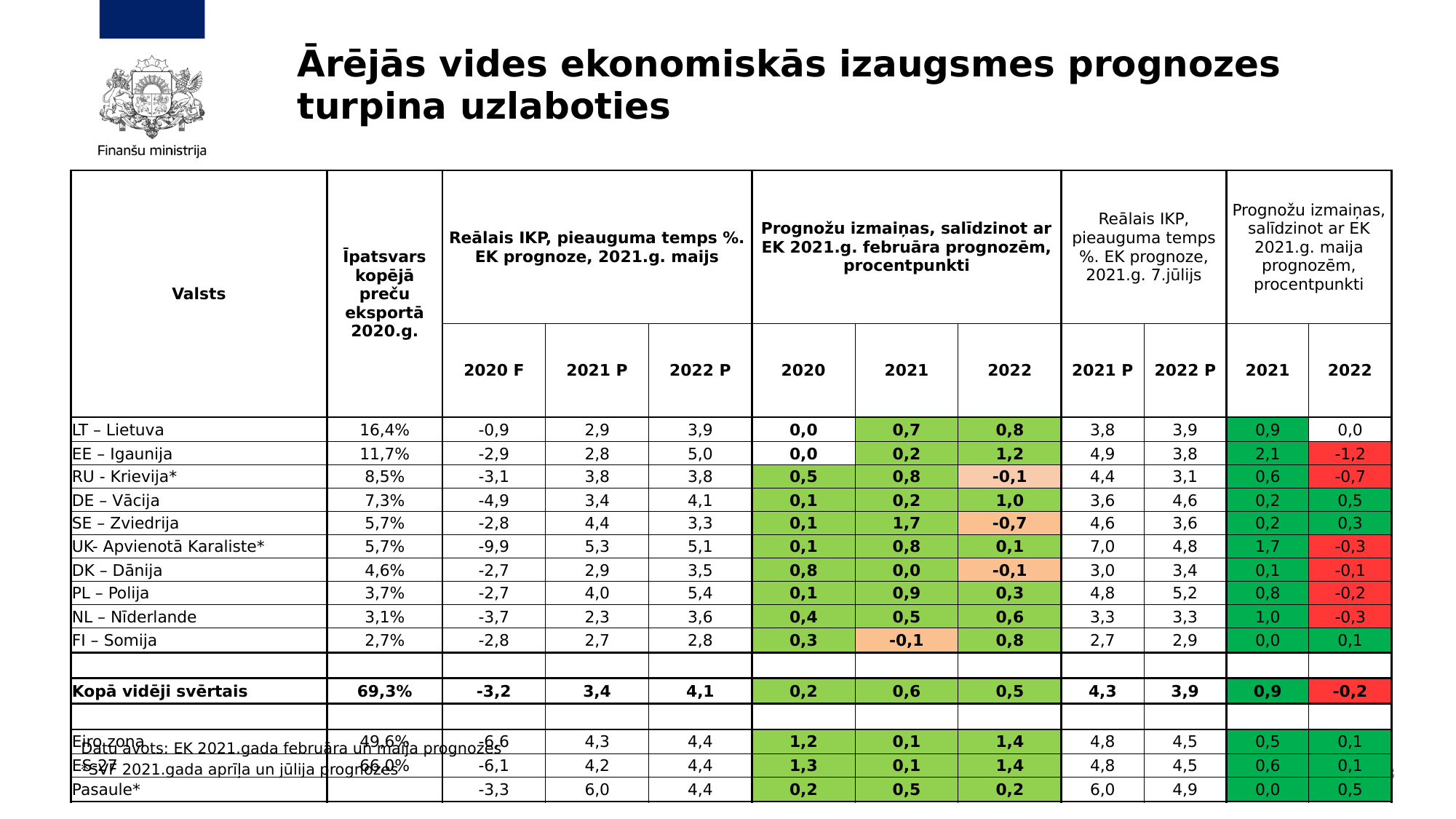

# Ārējās vides ekonomiskās izaugsmes prognozes turpina uzlaboties
| Valsts | Īpatsvars kopējā preču eksportā 2020.g. | Reālais IKP, pieauguma temps %. EK prognoze, 2021.g. maijs |  |  | Prognožu izmaiņas, salīdzinot ar EK 2021.g. februāra prognozēm, procentpunkti |  |  | Reālais IKP, pieauguma temps %. EK prognoze, 2021.g. 7.jūlijs |  | Prognožu izmaiņas, salīdzinot ar EK 2021.g. maija prognozēm, procentpunkti |  |
| --- | --- | --- | --- | --- | --- | --- | --- | --- | --- | --- | --- |
|  |  | 2020 F | 2021 P | 2022 P | 2020 | 2021 | 2022 | 2021 P | 2022 P | 2021 | 2022 |
| LT – Lietuva | 16,4% | -0,9 | 2,9 | 3,9 | 0,0 | 0,7 | 0,8 | 3,8 | 3,9 | 0,9 | 0,0 |
| EE – Igaunija | 11,7% | -2,9 | 2,8 | 5,0 | 0,0 | 0,2 | 1,2 | 4,9 | 3,8 | 2,1 | -1,2 |
| RU - Krievija\* | 8,5% | -3,1 | 3,8 | 3,8 | 0,5 | 0,8 | -0,1 | 4,4 | 3,1 | 0,6 | -0,7 |
| DE – Vācija | 7,3% | -4,9 | 3,4 | 4,1 | 0,1 | 0,2 | 1,0 | 3,6 | 4,6 | 0,2 | 0,5 |
| SE – Zviedrija | 5,7% | -2,8 | 4,4 | 3,3 | 0,1 | 1,7 | -0,7 | 4,6 | 3,6 | 0,2 | 0,3 |
| UK- Apvienotā Karaliste\* | 5,7% | -9,9 | 5,3 | 5,1 | 0,1 | 0,8 | 0,1 | 7,0 | 4,8 | 1,7 | -0,3 |
| DK – Dānija | 4,6% | -2,7 | 2,9 | 3,5 | 0,8 | 0,0 | -0,1 | 3,0 | 3,4 | 0,1 | -0,1 |
| PL – Polija | 3,7% | -2,7 | 4,0 | 5,4 | 0,1 | 0,9 | 0,3 | 4,8 | 5,2 | 0,8 | -0,2 |
| NL – Nīderlande | 3,1% | -3,7 | 2,3 | 3,6 | 0,4 | 0,5 | 0,6 | 3,3 | 3,3 | 1,0 | -0,3 |
| FI – Somija | 2,7% | -2,8 | 2,7 | 2,8 | 0,3 | -0,1 | 0,8 | 2,7 | 2,9 | 0,0 | 0,1 |
|  |  |  |  |  |  |  |  |  |  |  |  |
| Kopā vidēji svērtais | 69,3% | -3,2 | 3,4 | 4,1 | 0,2 | 0,6 | 0,5 | 4,3 | 3,9 | 0,9 | -0,2 |
|  |  |  |  |  |  |  |  |  |  |  |  |
| Eiro zona | 49,6% | -6,6 | 4,3 | 4,4 | 1,2 | 0,1 | 1,4 | 4,8 | 4,5 | 0,5 | 0,1 |
| ES-27 | 66,0% | -6,1 | 4,2 | 4,4 | 1,3 | 0,1 | 1,4 | 4,8 | 4,5 | 0,6 | 0,1 |
| Pasaule\* |  | -3,3 | 6,0 | 4,4 | 0,2 | 0,5 | 0,2 | 6,0 | 4,9 | 0,0 | 0,5 |
Datu avots: EK 2021.gada februāra un maija prognozes
*SVF 2021.gada aprīļa un jūlija prognozes
3